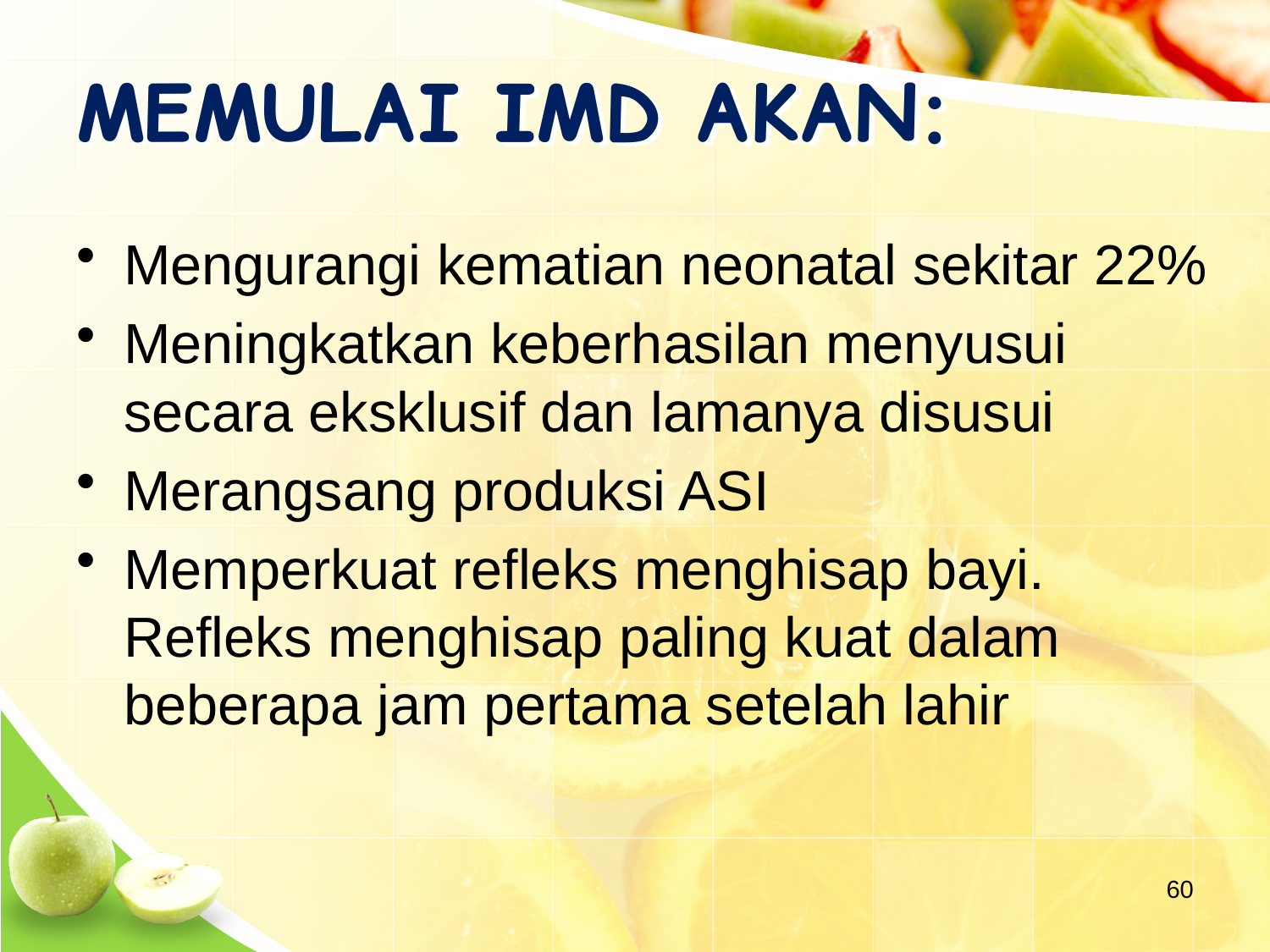

# MEMULAI IMD AKAN:
Mengurangi kematian neonatal sekitar 22%
Meningkatkan keberhasilan menyusui secara eksklusif dan lamanya disusui
Merangsang produksi ASI
Memperkuat refleks menghisap bayi.  Refleks menghisap paling kuat dalam beberapa jam pertama setelah lahir
60